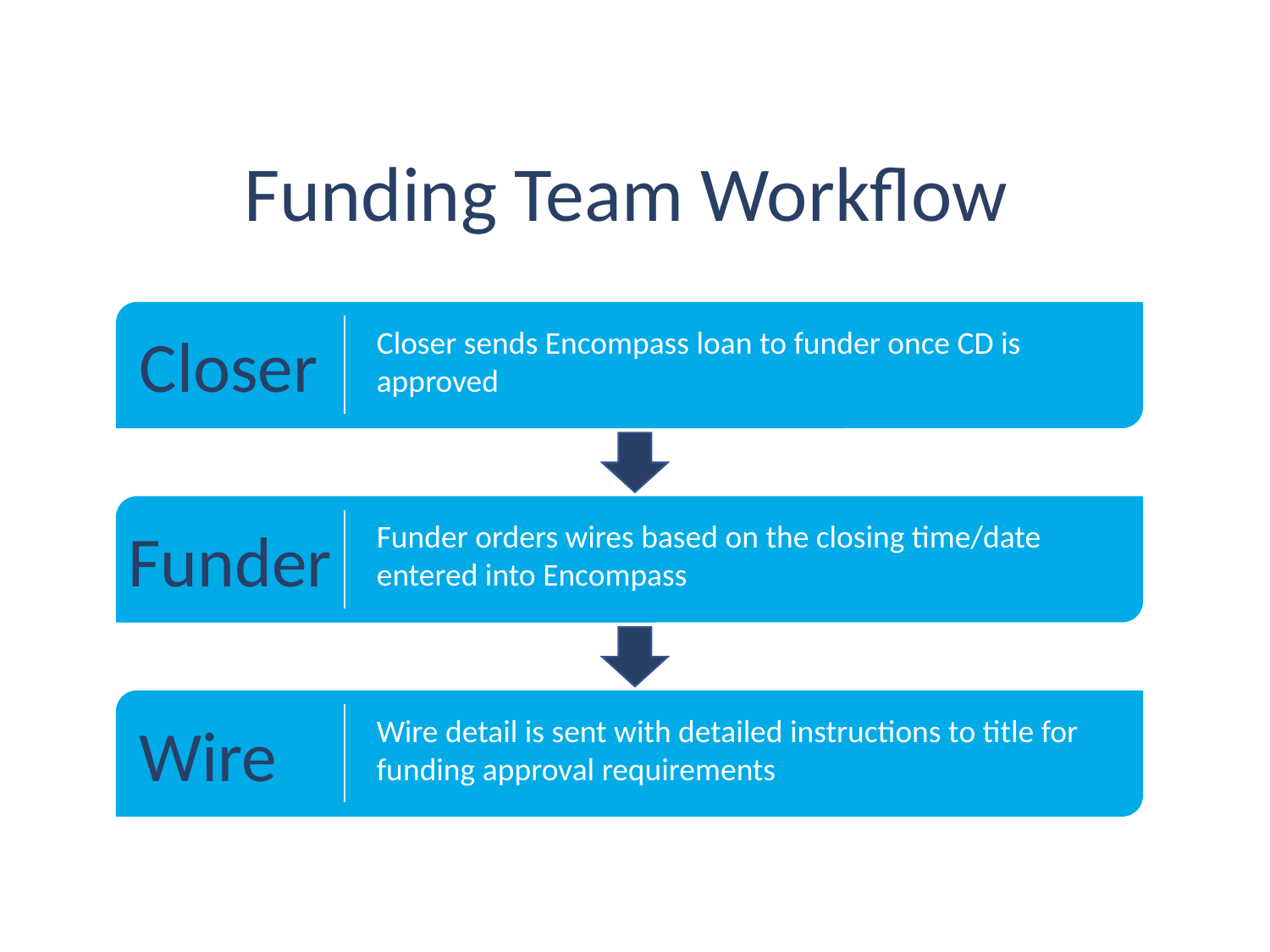

Funding Team Workflow

Closer
Closer sends Encompass loan to funder once CD is approved

Funder
Funder orders wires based on the closing time/date entered into Encompass

Wire
Wire detail is sent with detailed instructions to title for funding approval requirements